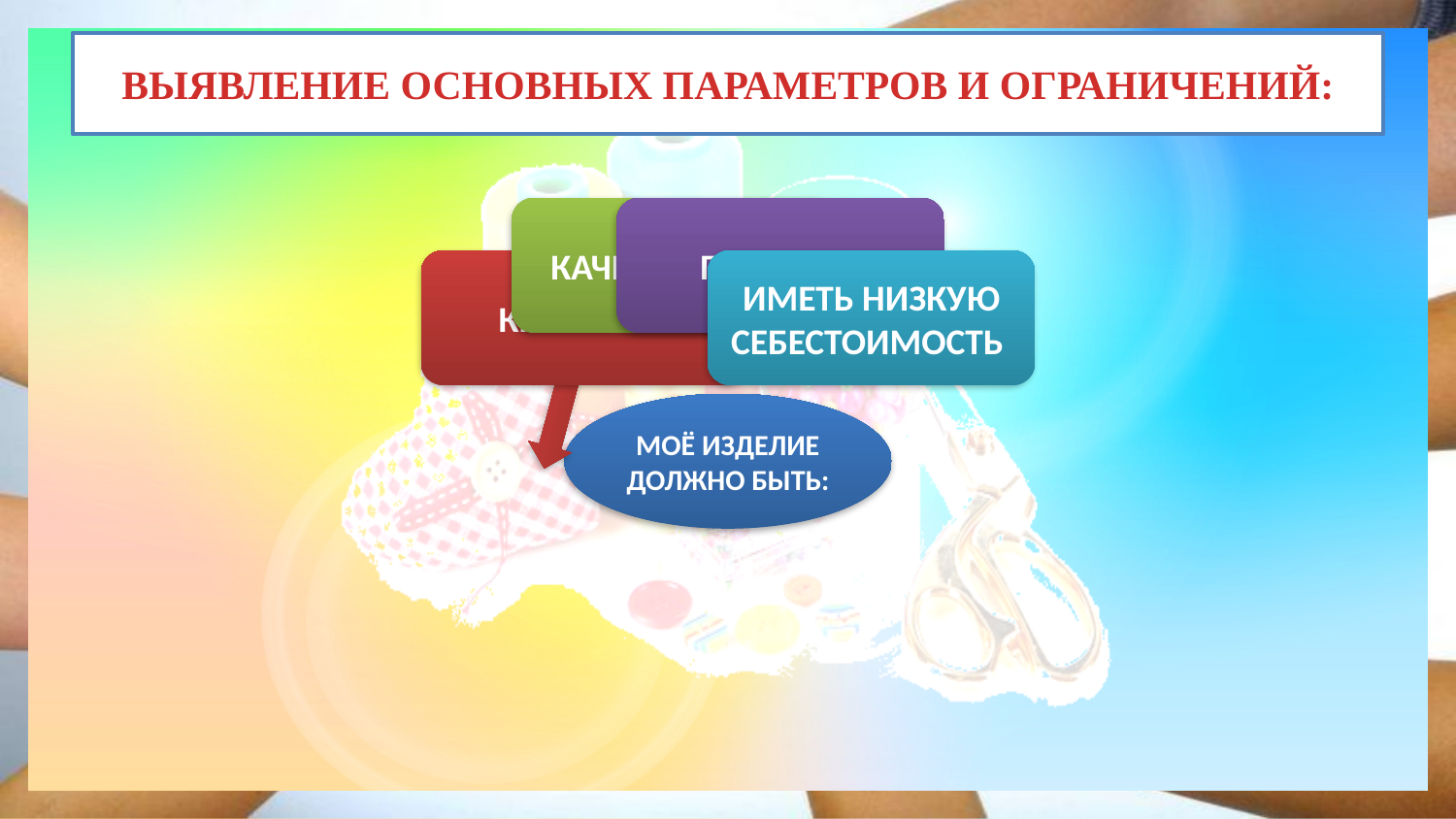

# ВЫЯВЛЕНИЕ ОСНОВНЫХ ПАРАМЕТРОВ И ОГРАНИЧЕНИЙ:
МОЁ ИЗДЕЛИЕ ДОЛЖНО БЫТЬ:
КРАСИВОЕ
КАЧЕСТВЕННОЕ
ПРОЧНОЕ